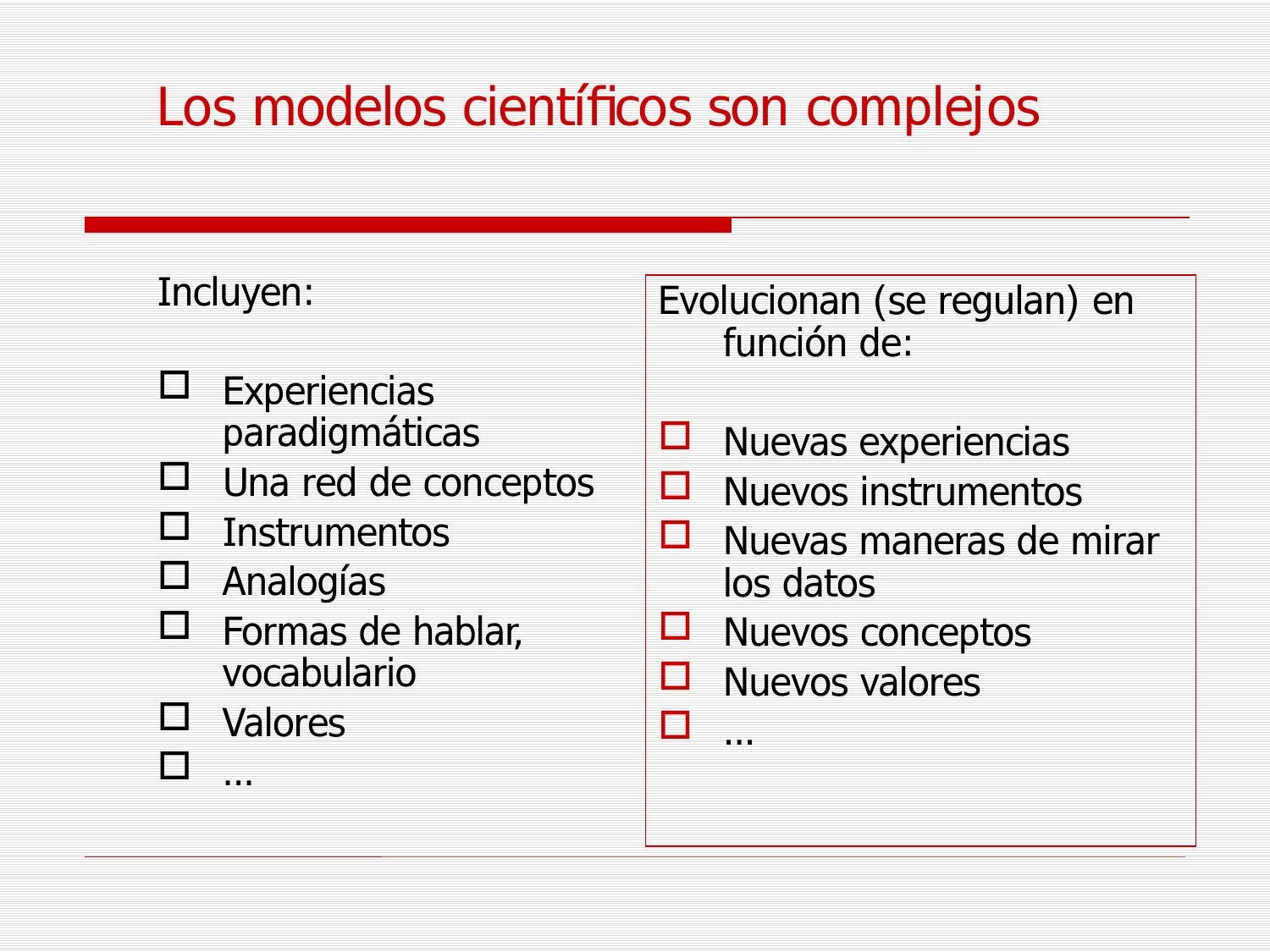

Los modelos científicos son complejos
Incluyen:

Experiencias paradigmáticas
Una red de conceptos
Instrumentos
Analogías
Formas de hablar, vocabulario
Valores
…
Evolucionan (se regulan) en función de:

Nuevas experiencias
Nuevos instrumentos
Nuevas maneras de mirar los datos
Nuevos conceptos
Nuevos valores
…